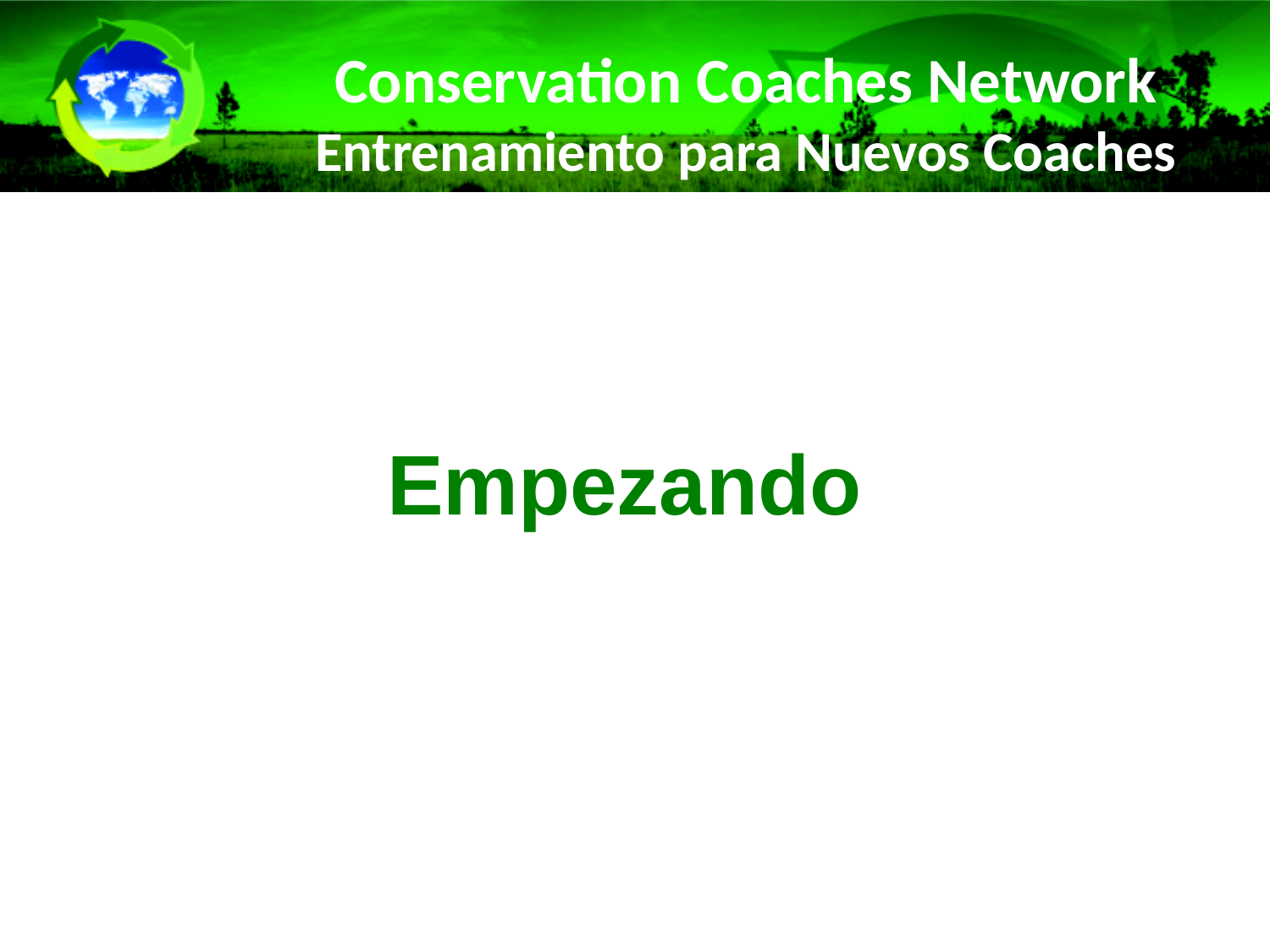

Conservation Coaches Network
Entrenamiento para Nuevos Coaches
# Empezando